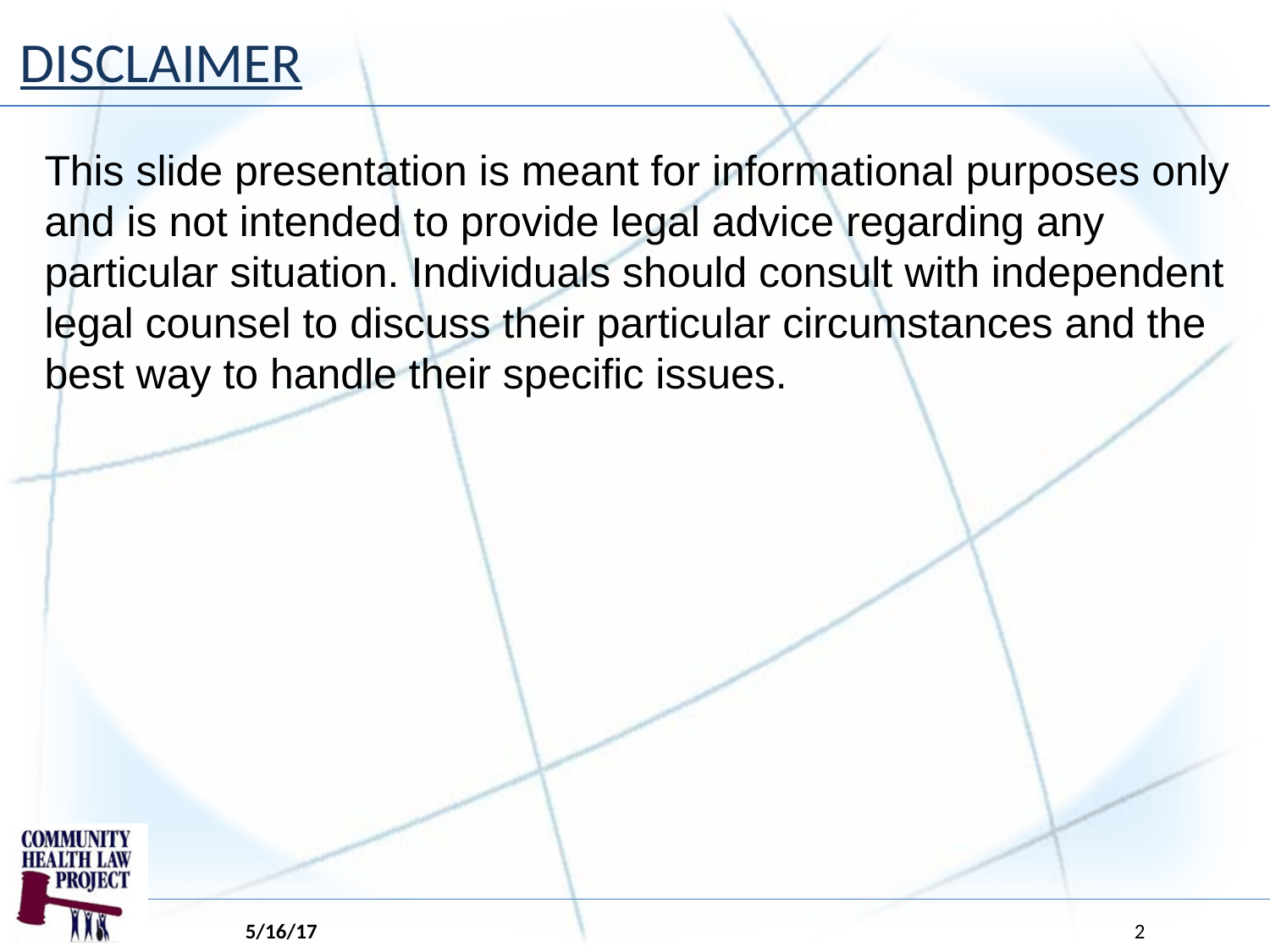

# DISCLAIMER
This slide presentation is meant for informational purposes only and is not intended to provide legal advice regarding any particular situation. Individuals should consult with independent legal counsel to discuss their particular circumstances and the best way to handle their specific issues.

5/16/17
2